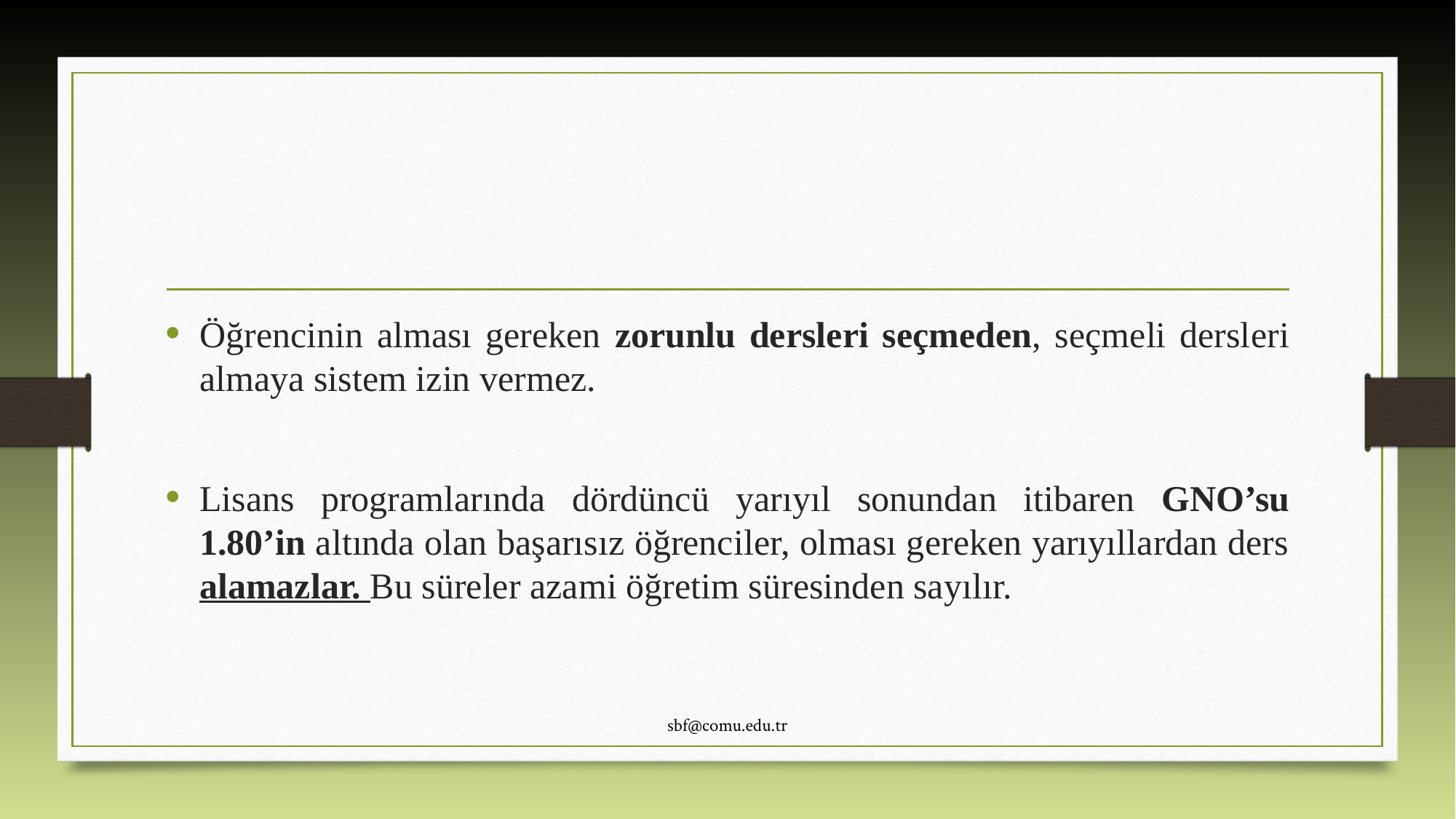

Öğrencinin alması gereken zorunlu dersleri seçmeden, seçmeli dersleri almaya sistem izin vermez.

Lisans programlarında dördüncü yarıyıl sonundan itibaren GNO’su 1.80’in altında olan başarısız öğrenciler, olması gereken yarıyıllardan ders alamazlar. Bu süreler azami öğretim süresinden sayılır.

sbf@comu.edu.tr